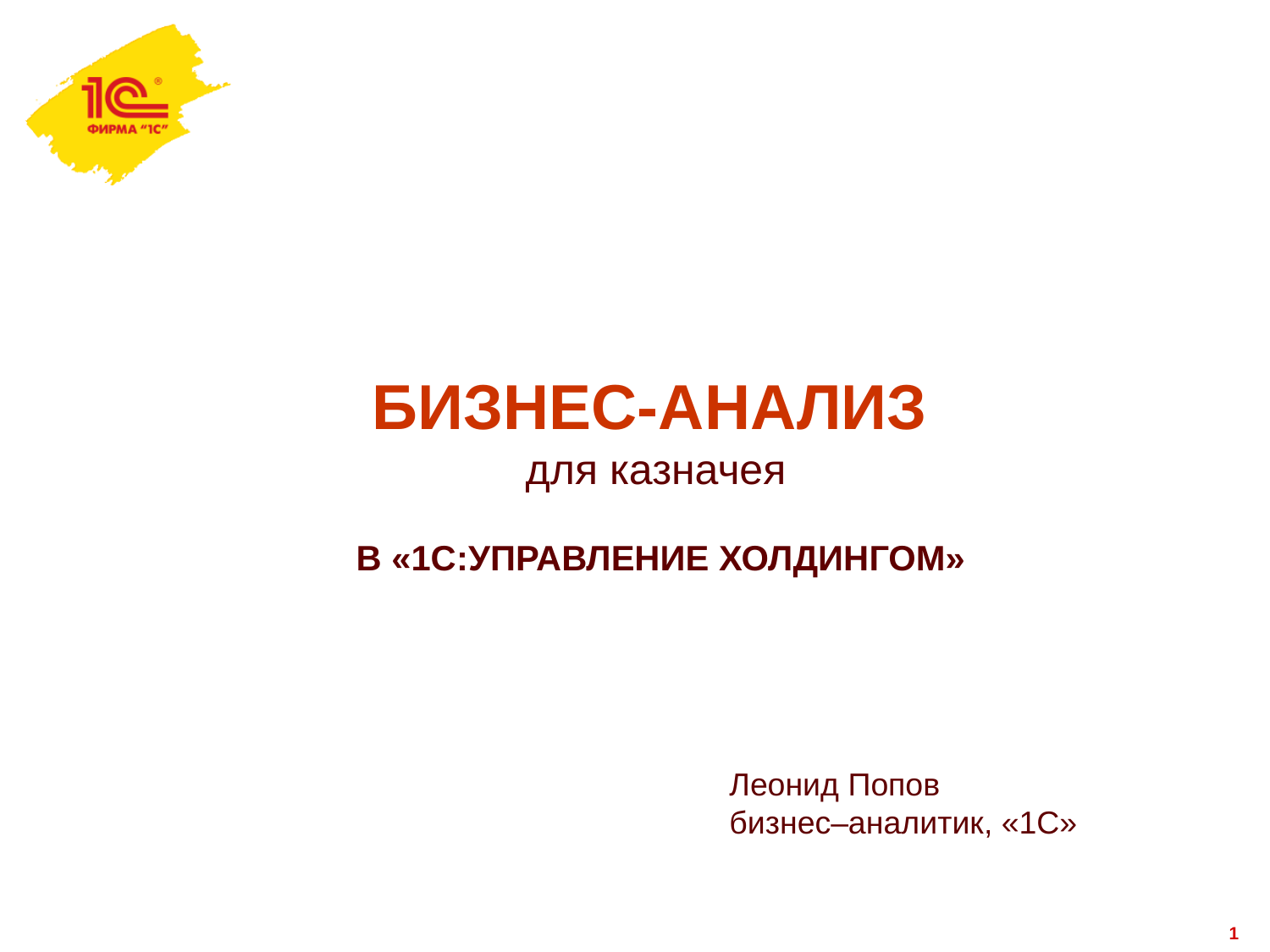

Рекомендации по чтению презентации
Презентация содержит заметки к слайдам с подробными комментариями. Мы рекомендуем распечатать их, затем запустить показ слайдов (F5) и смотреть слайды, параллельно читая комментарии.
В комментариях цифрами в скобках (2) отмечено, когда нужно запускать следующую анимацию (кнопкой мыши или пробелом).
Печать заметок в MS Office 2003: Файл-Печать, в поле «Печатать» выбрать «Заметки».
Печать заметок в MS Office 2010: Файл-Печать, вместо «Слайды размером на всю страницу» выбрать «Страницы заметок».
БИЗНЕС-АНАЛИЗ
 для казначея
 в «1С:Управление холдингом»
Леонид Попов
бизнес–аналитик, «1С»
1